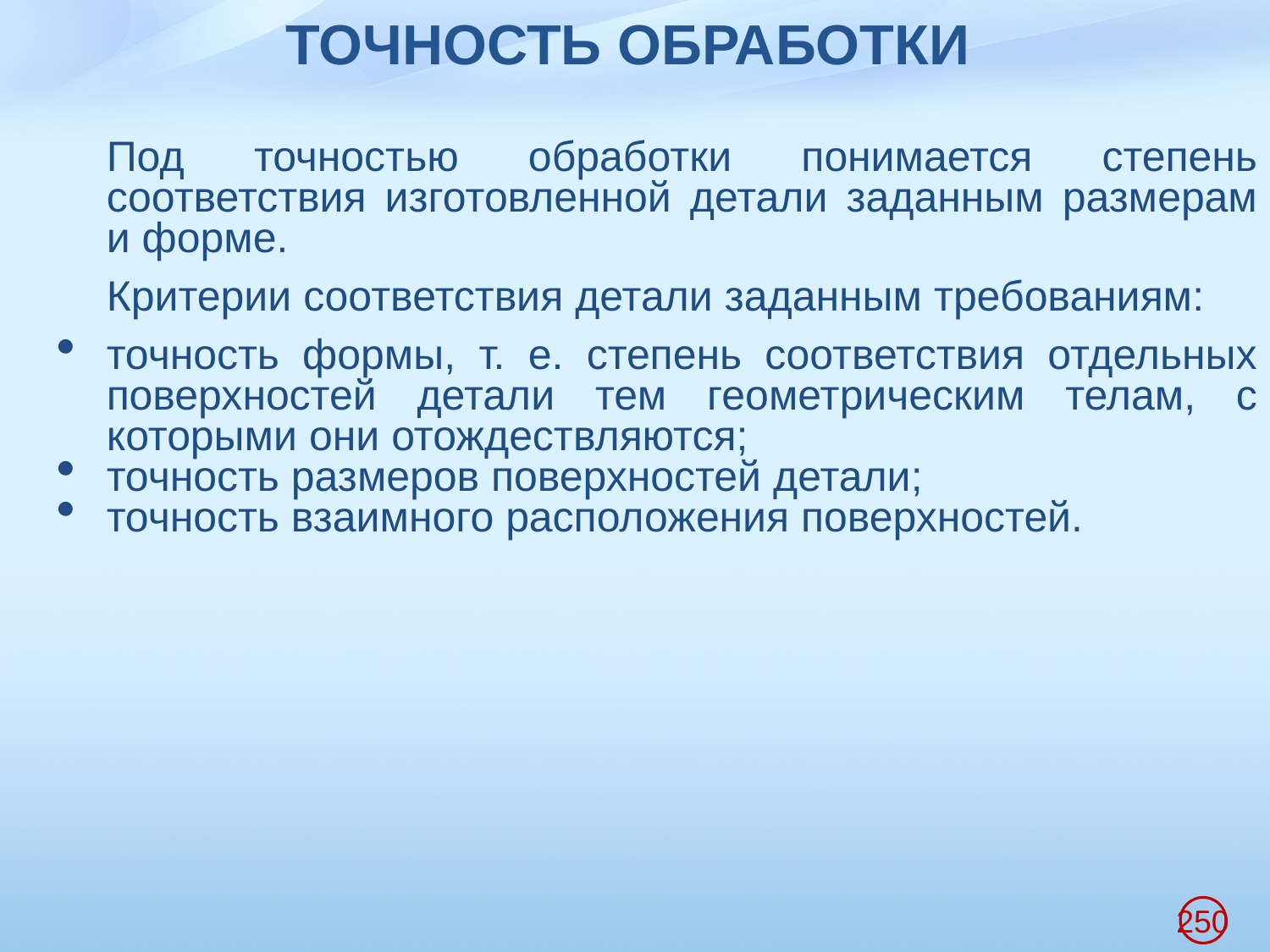

# ТОЧНОСТЬ ОБРАБОТКИ
Под точностью обработки понимается степень соответствия изготовленной детали заданным размерам и форме.
Критерии соответствия детали заданным требованиям:
точность формы, т. е. степень соответствия отдельных поверхностей детали тем геометрическим телам, с которыми они отождествляются;
точность размеров поверхностей детали;
точность взаимного расположения поверхностей.
250